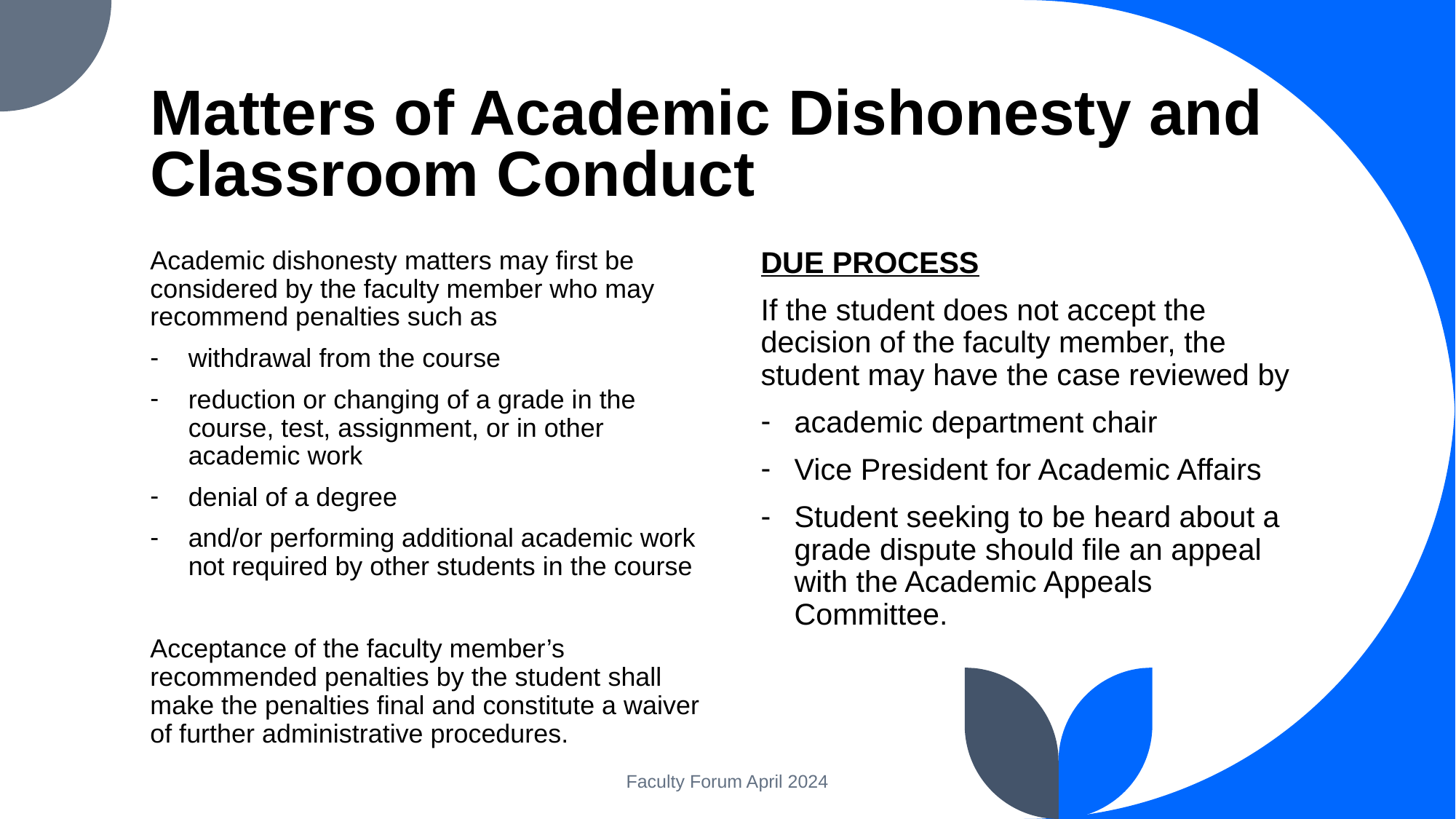

# Matters of Academic Dishonesty and Classroom Conduct
Academic dishonesty matters may first be considered by the faculty member who may recommend penalties such as
withdrawal from the course
reduction or changing of a grade in the course, test, assignment, or in other academic work
denial of a degree
and/or performing additional academic work not required by other students in the course

Acceptance of the faculty member’s recommended penalties by the student shall make the penalties final and constitute a waiver of further administrative procedures.
DUE PROCESS
If the student does not accept the decision of the faculty member, the student may have the case reviewed by
academic department chair
Vice President for Academic Affairs
Student seeking to be heard about a grade dispute should file an appeal with the Academic Appeals Committee.

Faculty Forum April 2024